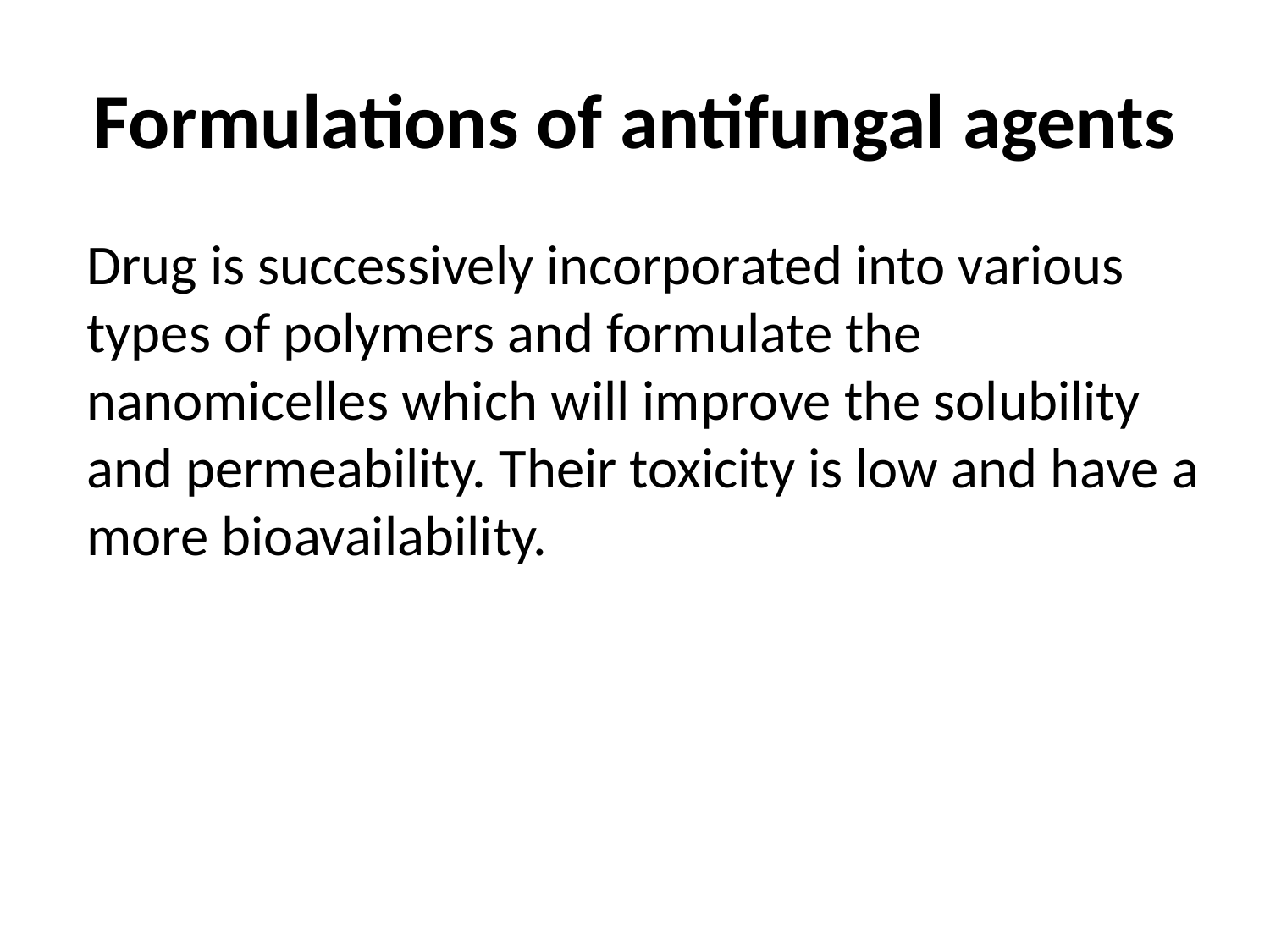

# Formulations of antifungal agents
Drug is successively incorporated into various types of polymers and formulate the nanomicelles which will improve the solubility and permeability. Their toxicity is low and have a more bioavailability.